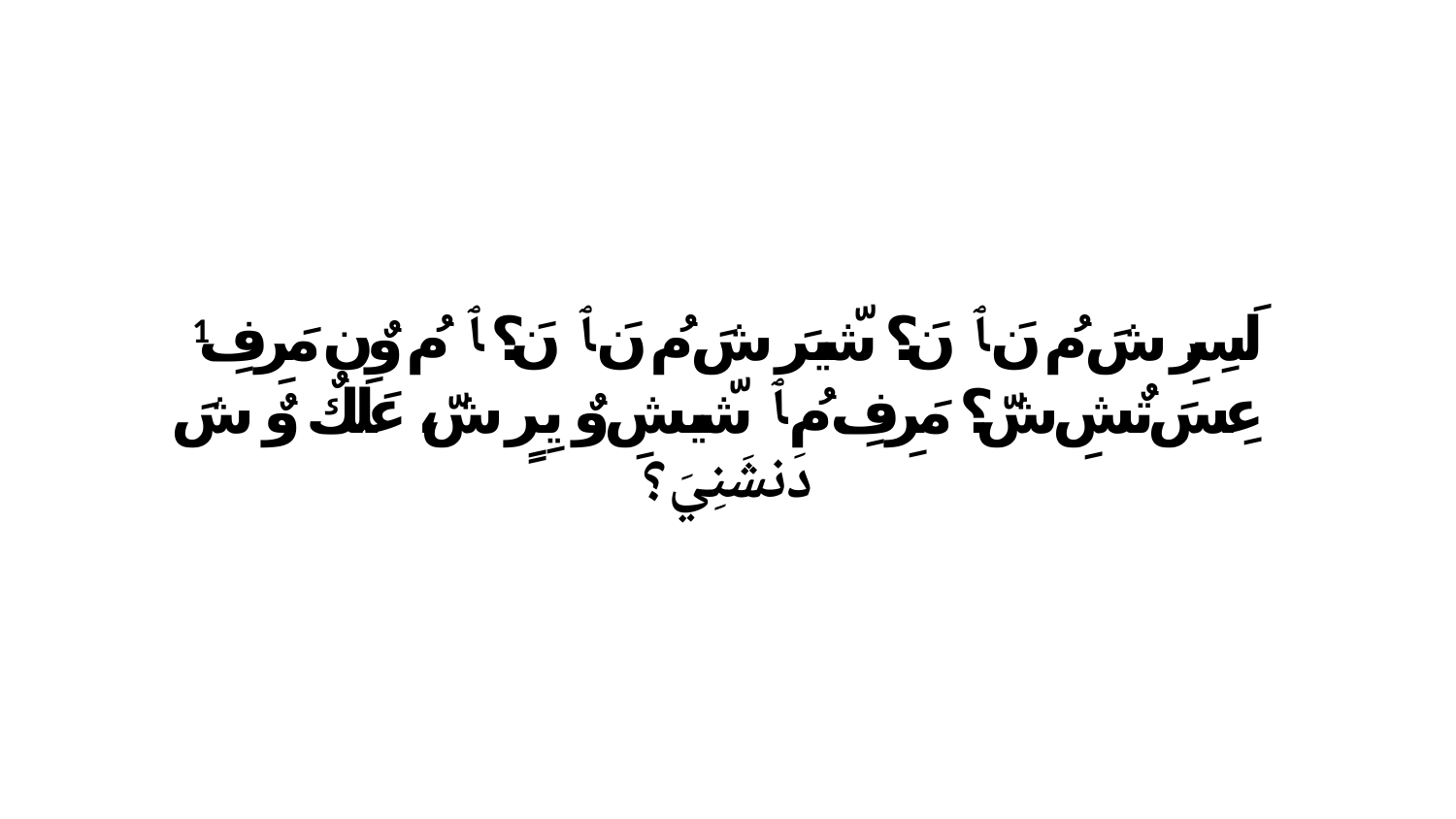

1 لَسِرِ شَ مُ نَ ﭑ نَ؟ شّيرَ شَ مُ نَ ﭑ نَ؟ ﭑ مُ وٌن مَرِفِ عِسَ تٌشِ شّ؟ مَرِفِ مُ ﭑ شّيشِ وٌ يِرٍ شّ، عَلَكٌ وٌ شَ دَنشَنِيَ؟